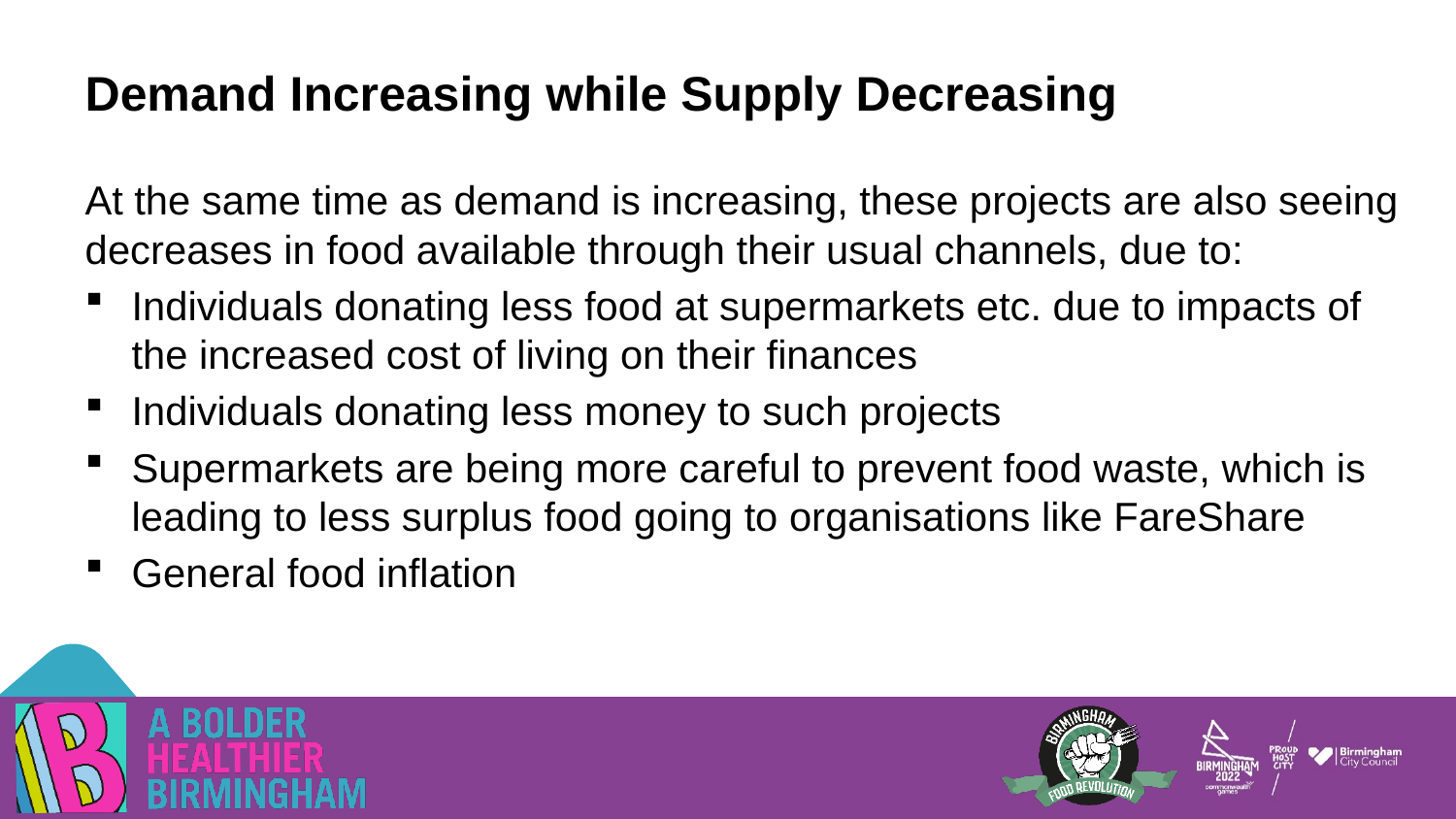

# Demand Increasing while Supply Decreasing
At the same time as demand is increasing, these projects are also seeing decreases in food available through their usual channels, due to:
Individuals donating less food at supermarkets etc. due to impacts of the increased cost of living on their finances
Individuals donating less money to such projects
Supermarkets are being more careful to prevent food waste, which is leading to less surplus food going to organisations like FareShare
General food inflation